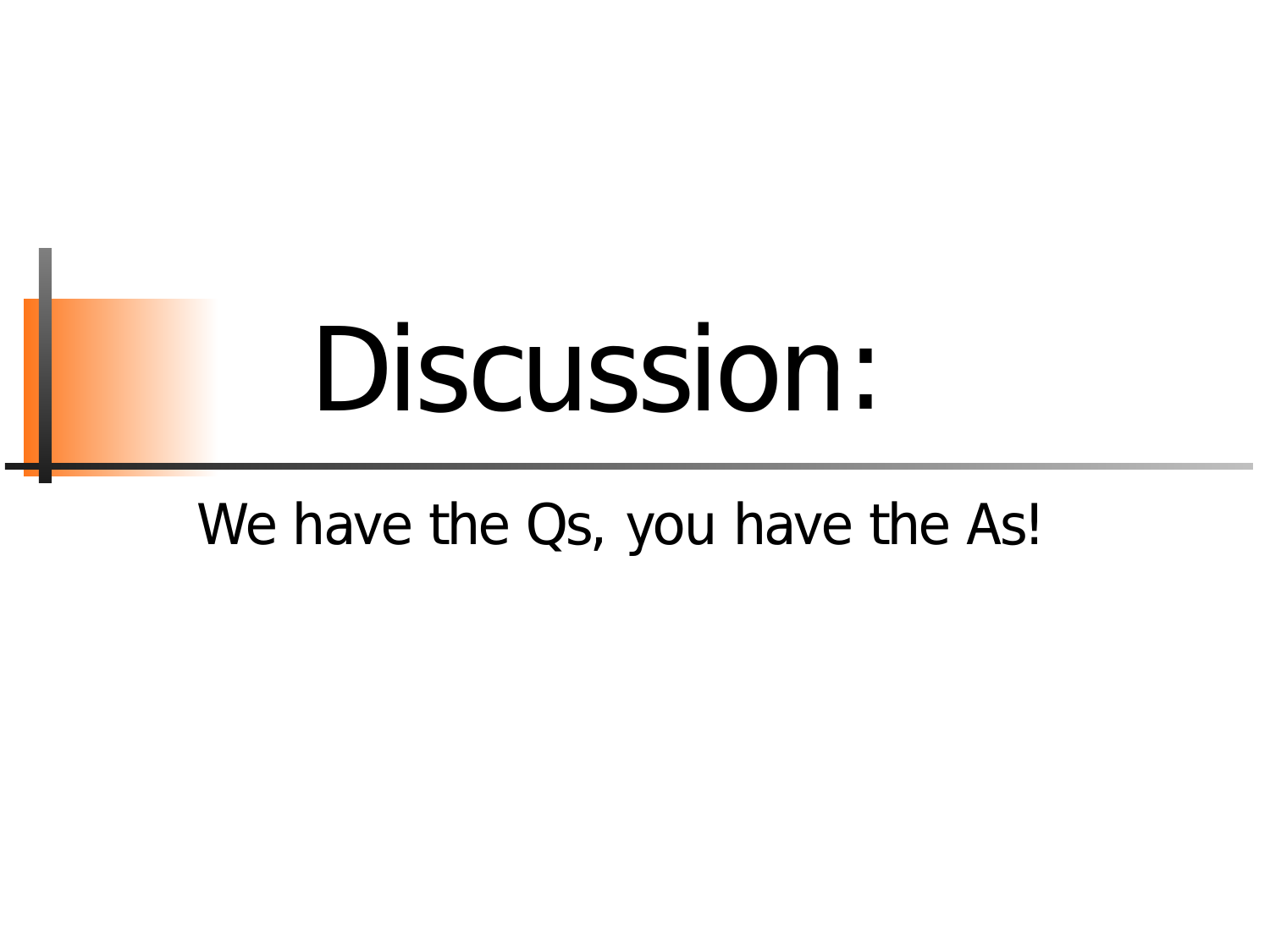

# Discussion:
We have the Qs, you have the As!